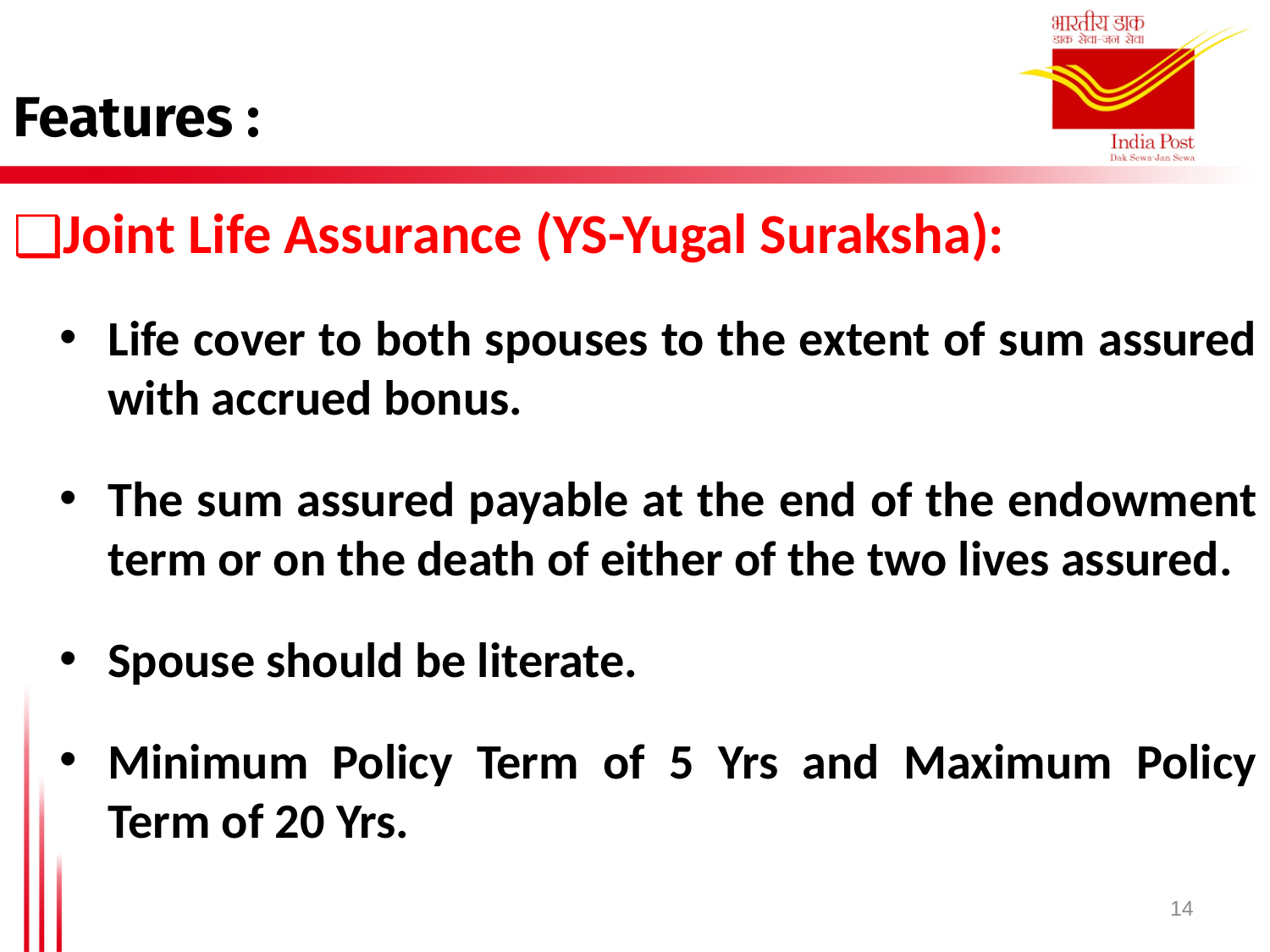

Features :

Joint Life Assurance (YS-Yugal Suraksha):
Life cover to both spouses to the extent of sum assured with accrued bonus.
The sum assured payable at the end of the endowment term or on the death of either of the two lives assured.
Spouse should be literate.
Minimum Policy Term of 5 Yrs and Maximum Policy Term of 20 Yrs.
14